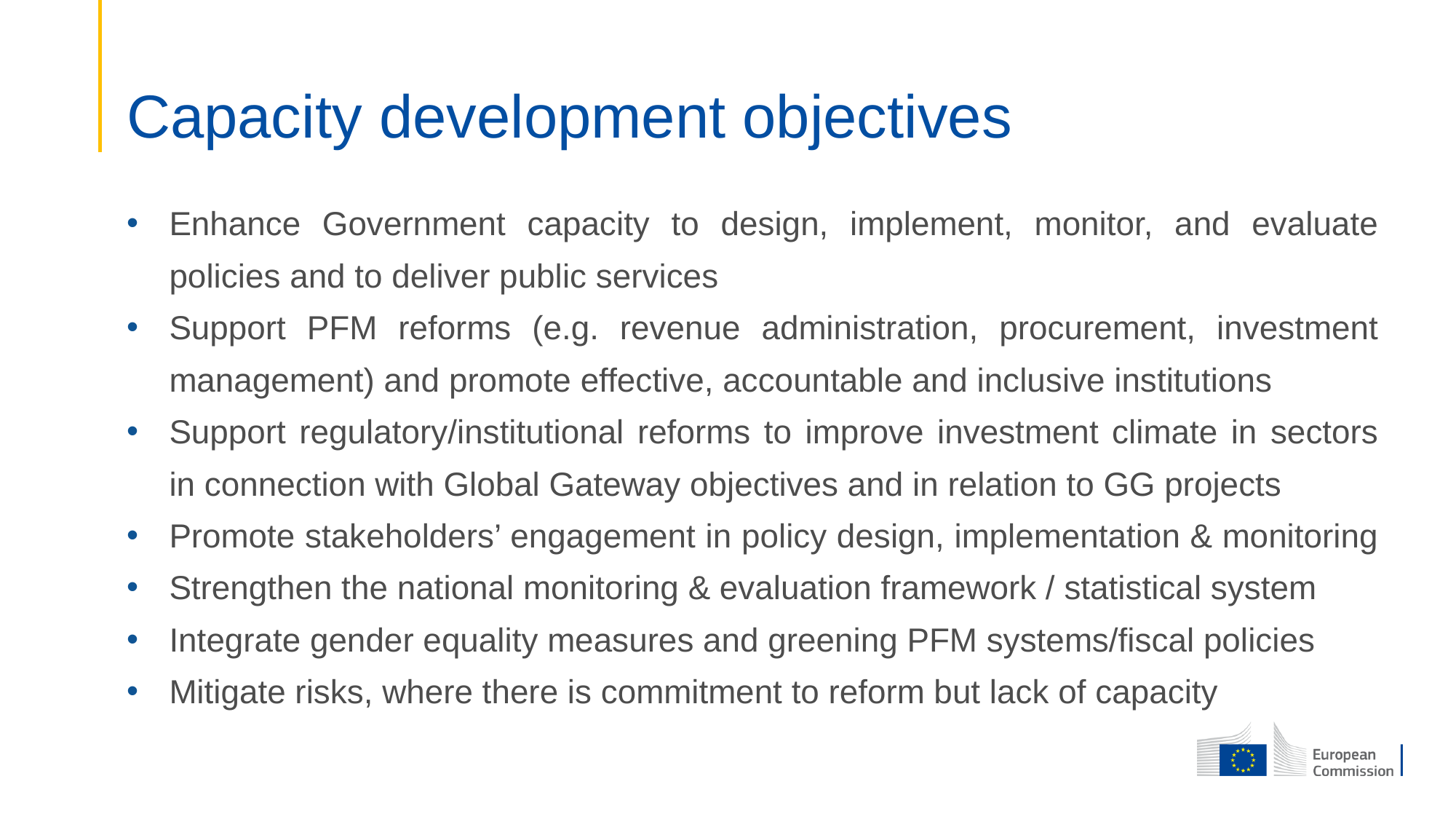

Capacity development objectives
Enhance Government capacity to design, implement, monitor, and evaluate policies and to deliver public services
Support PFM reforms (e.g. revenue administration, procurement, investment management) and promote effective, accountable and inclusive institutions
Support regulatory/institutional reforms to improve investment climate in sectors in connection with Global Gateway objectives and in relation to GG projects
Promote stakeholders’ engagement in policy design, implementation & monitoring
Strengthen the national monitoring & evaluation framework / statistical system
Integrate gender equality measures and greening PFM systems/fiscal policies
Mitigate risks, where there is commitment to reform but lack of capacity
19